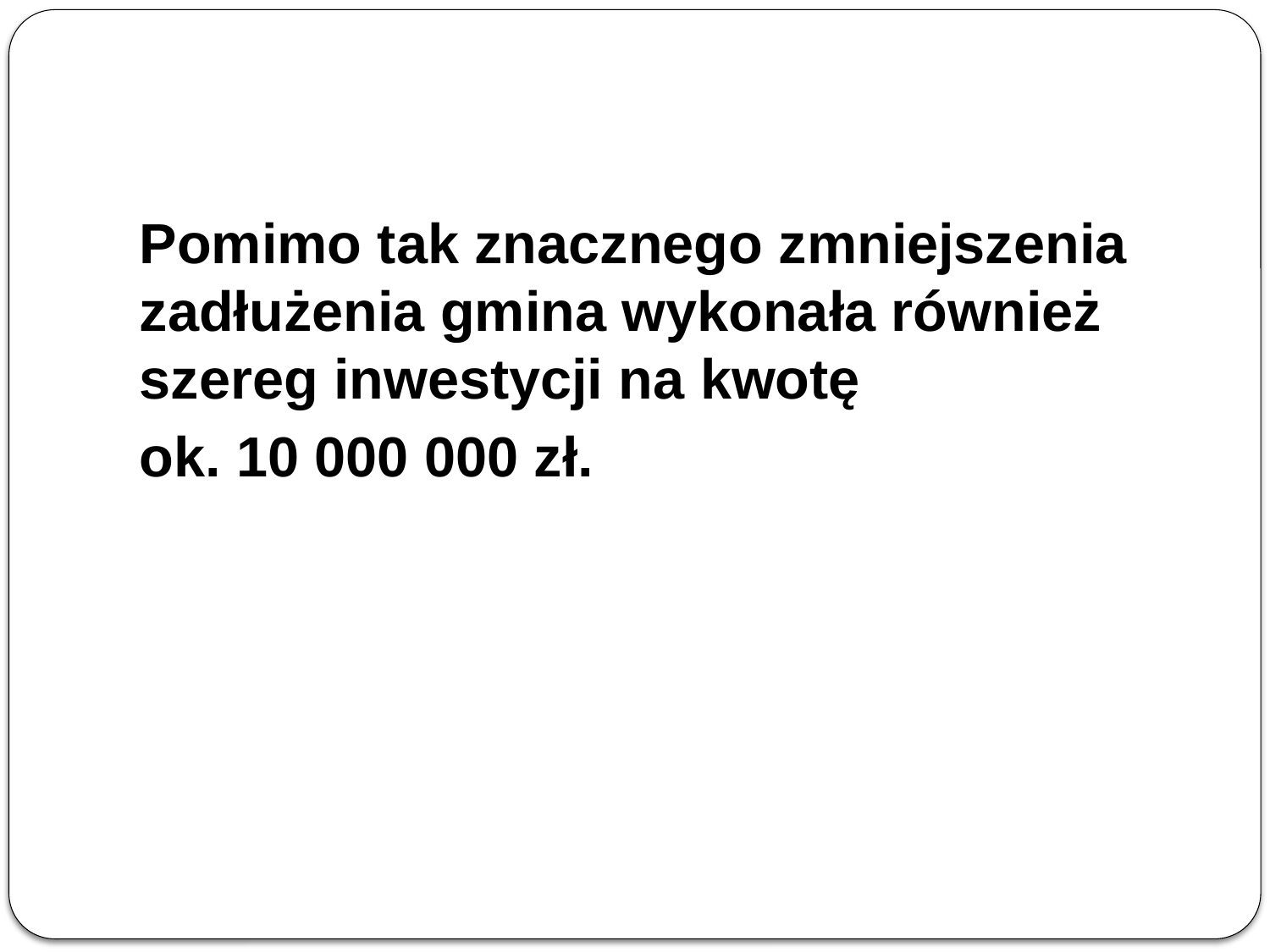

Pomimo tak znacznego zmniejszenia zadłużenia gmina wykonała również szereg inwestycji na kwotę
ok. 10 000 000 zł.